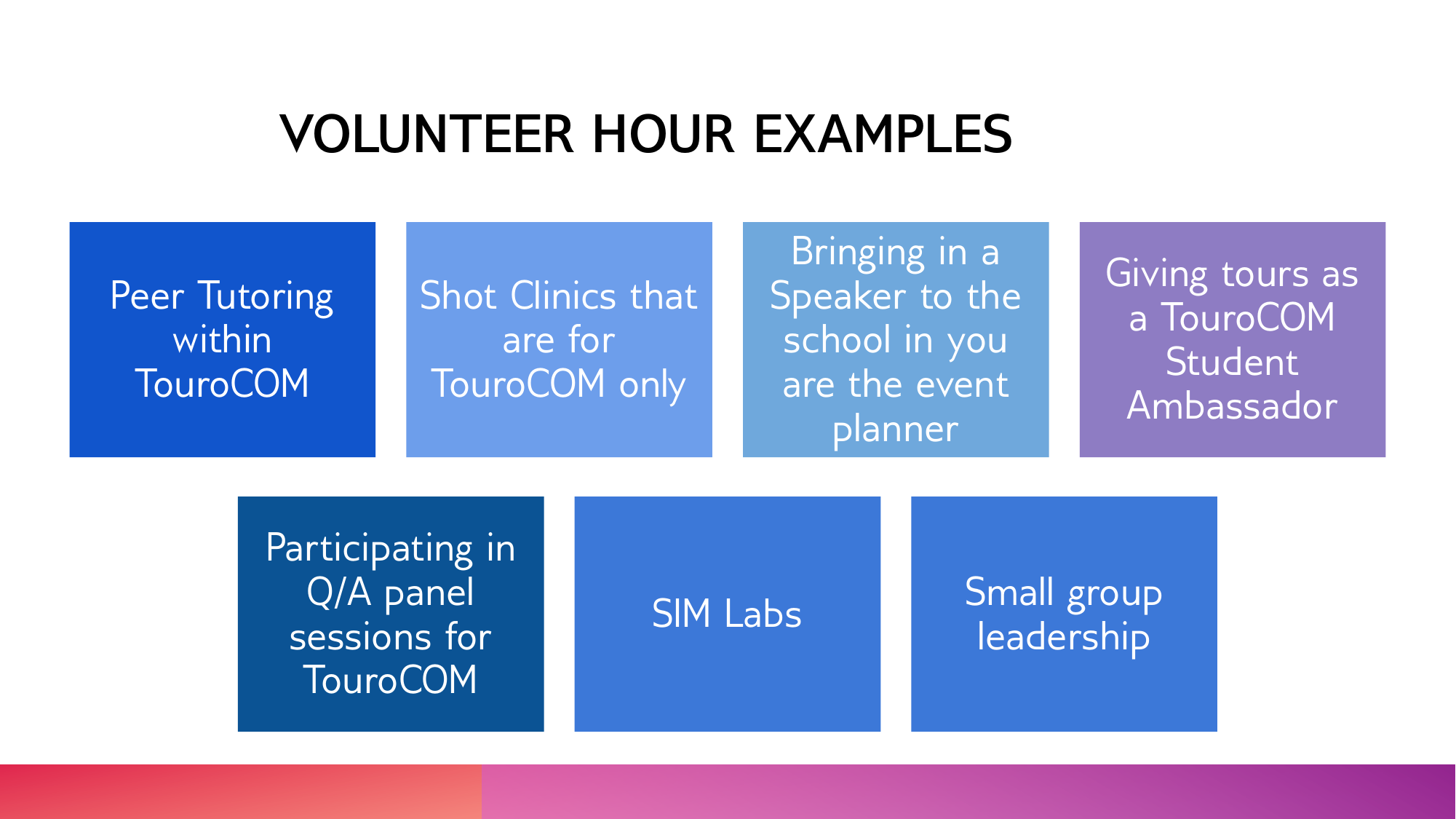

# VOLUNTEER HOUR EXAMPLES

Peer Tutoring within TouroCOM

Shot Clinics that are for TouroCOM only

Bringing in a Speaker to the school in you are the event planner

Giving tours as a TouroCOM Student Ambassador

Participating in Q/A panel sessions for TouroCOM

SIM Labs

Small group leadership